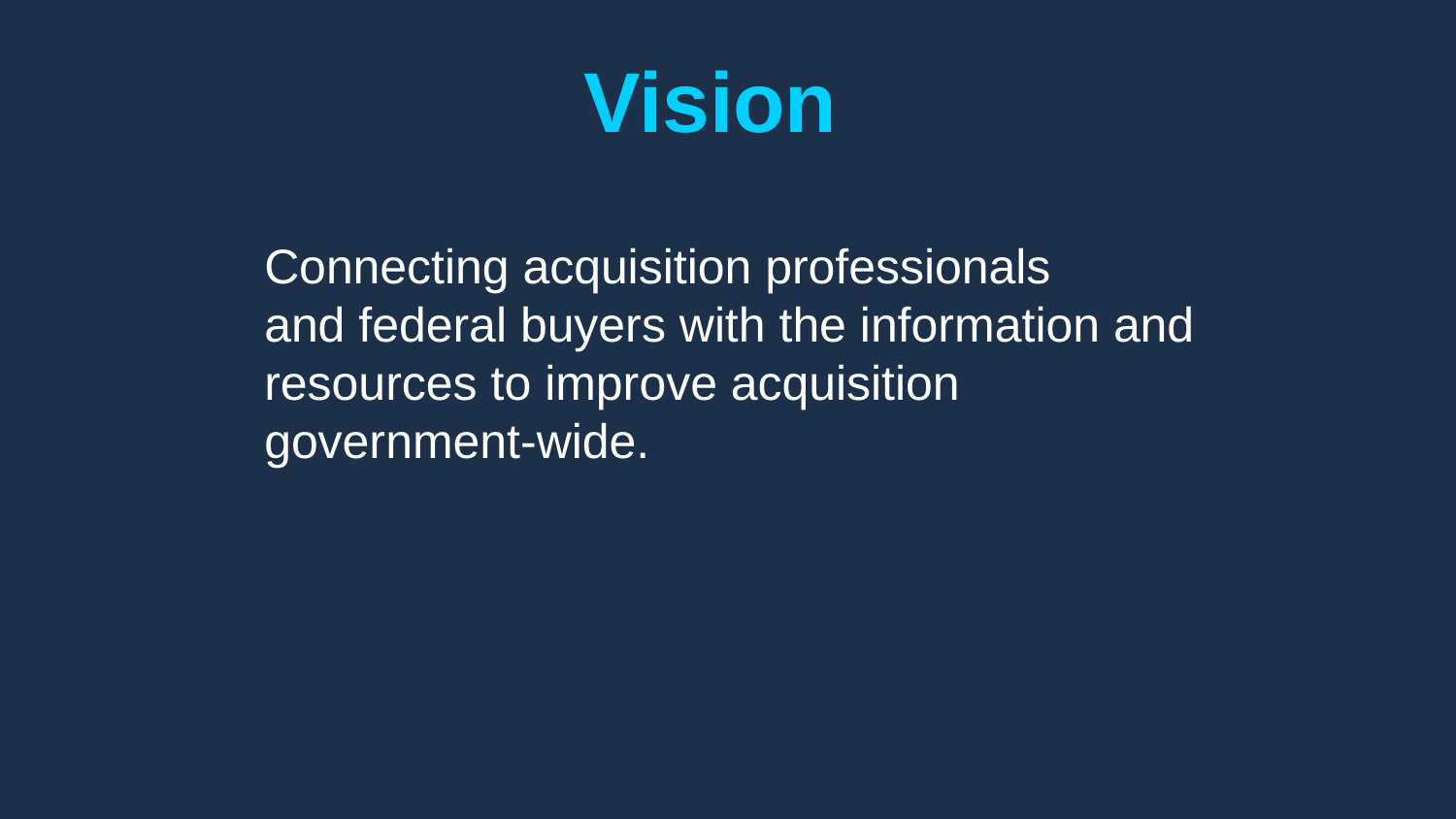

Vision

Connecting acquisition professionals
and federal buyers with the information and resources to improve acquisition government-wide.